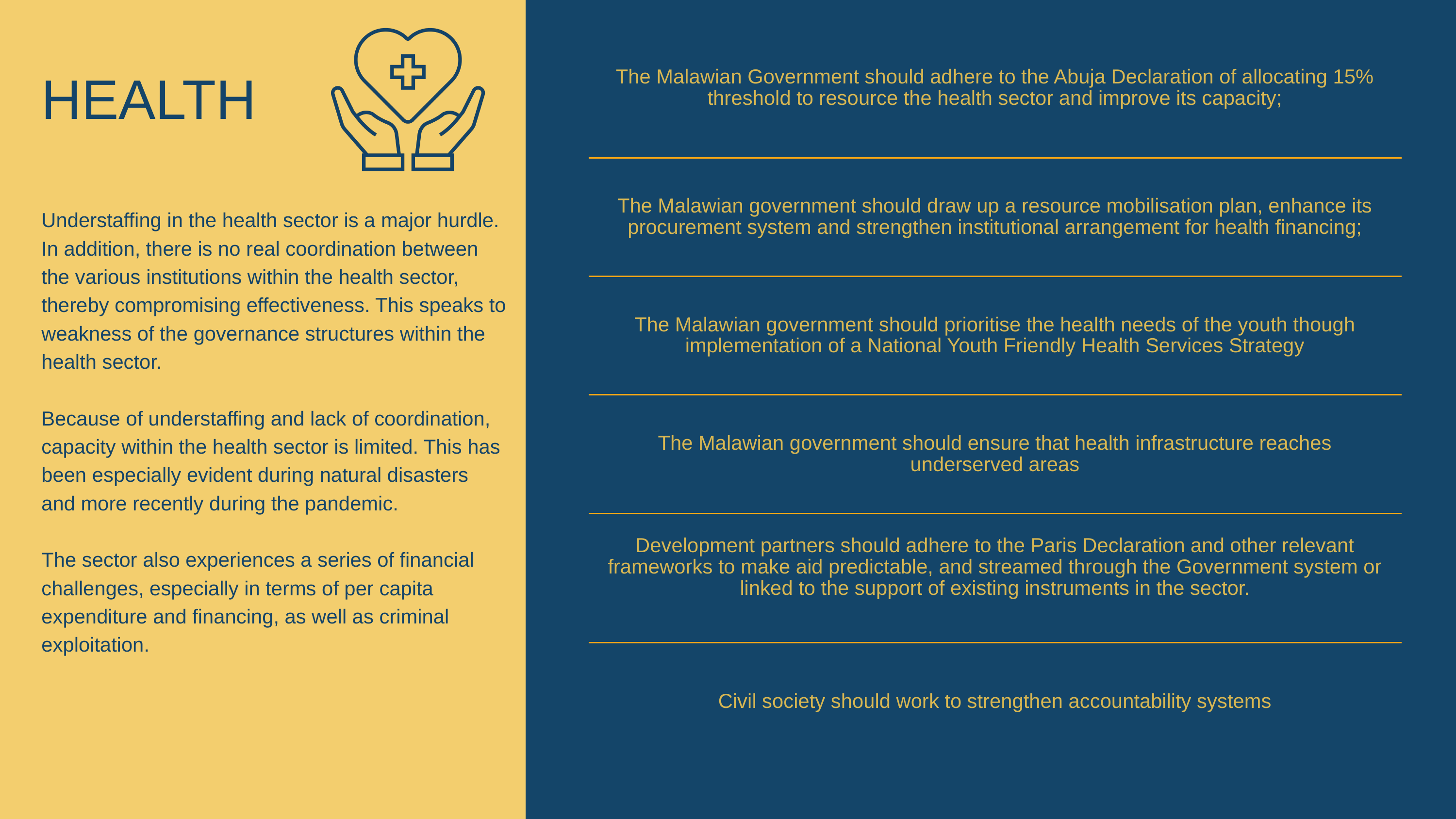

| The Malawian Government should adhere to the Abuja Declaration of allocating 15% threshold to resource the health sector and improve its capacity; |
| --- |
| The Malawian government should draw up a resource mobilisation plan, enhance its procurement system and strengthen institutional arrangement for health financing; |
| The Malawian government should prioritise the health needs of the youth though implementation of a National Youth Friendly Health Services Strategy |
| The Malawian government should ensure that health infrastructure reaches underserved areas |
| Development partners should adhere to the Paris Declaration and other relevant frameworks to make aid predictable, and streamed through the Government system or linked to the support of existing instruments in the sector. |
| Civil society should work to strengthen accountability systems |
HEALTH
Understaffing in the health sector is a major hurdle. In addition, there is no real coordination between the various institutions within the health sector, thereby compromising effectiveness. This speaks to weakness of the governance structures within the health sector.

Because of understaffing and lack of coordination, capacity within the health sector is limited. This has been especially evident during natural disasters and more recently during the pandemic.

The sector also experiences a series of financial challenges, especially in terms of per capita expenditure and financing, as well as criminal exploitation.